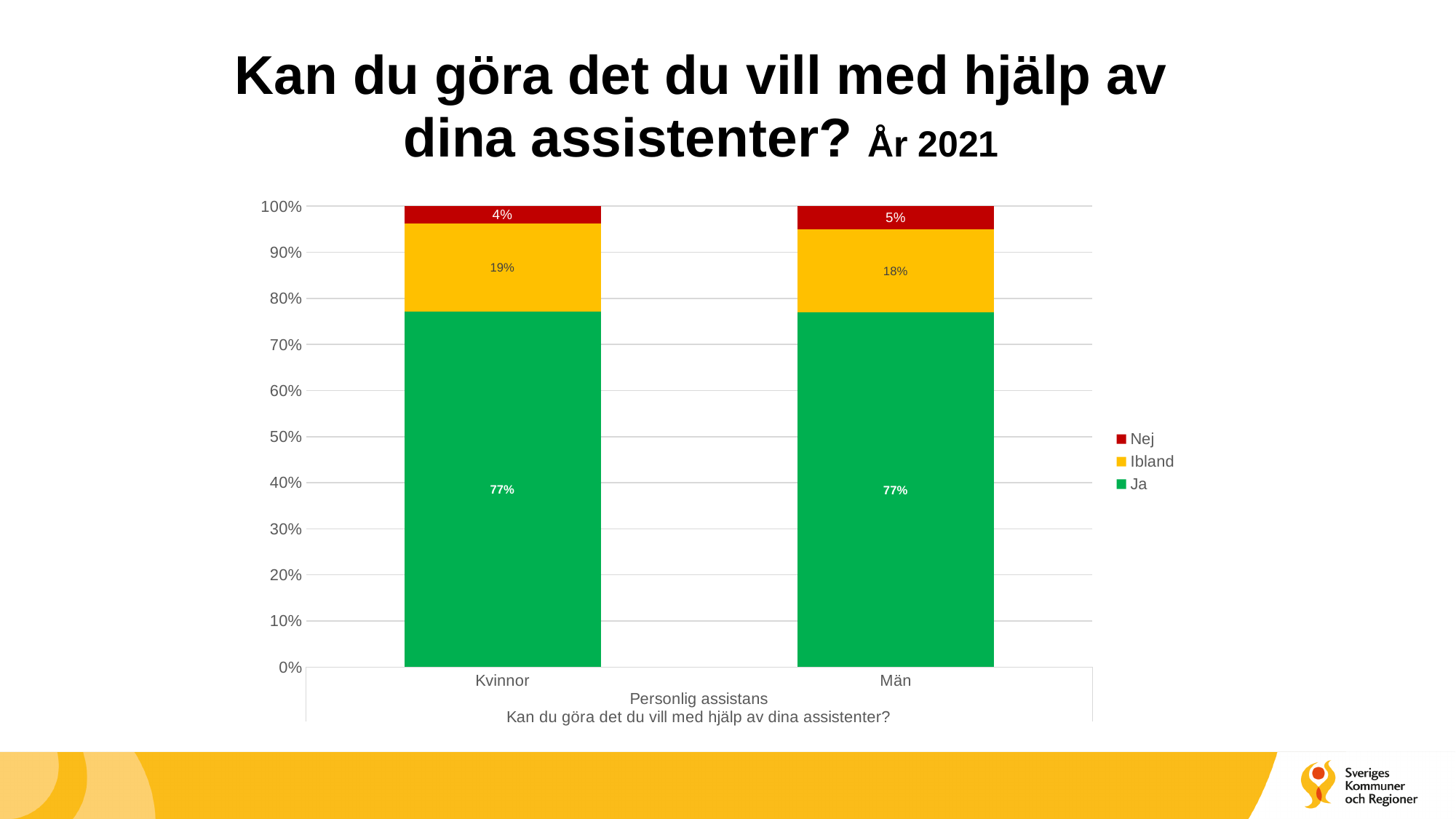

# Kan du göra det du vill med hjälp av dina assistenter? År 2021

### Chart

| Category | Ja | Ibland | Nej |
|---|---|---|---|
| Kvinnor | 0.7705479452054794 | 0.1917808219178082 | 0.03767123287671233 |
| Män | 0.768976897689769 | 0.18151815181518152 | 0.04950495049504951 |